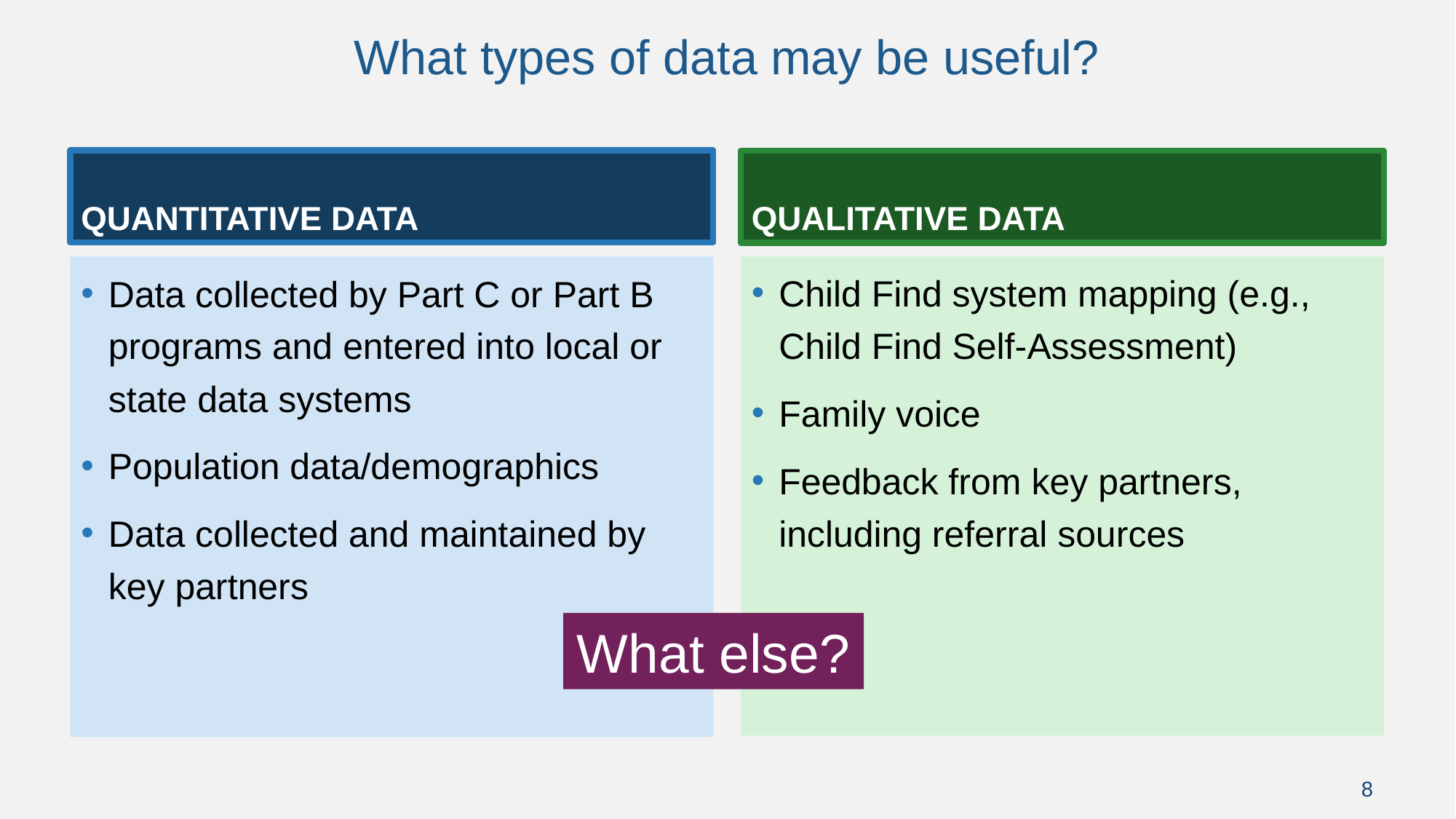

# What types of data may be useful?
Quantitative Data
Qualitative data
Child Find system mapping (e.g., Child Find Self-Assessment)
Family voice
Feedback from key partners, including referral sources
Data collected by Part C or Part B programs and entered into local or state data systems
Population data/demographics
Data collected and maintained by key partners
What else?
8